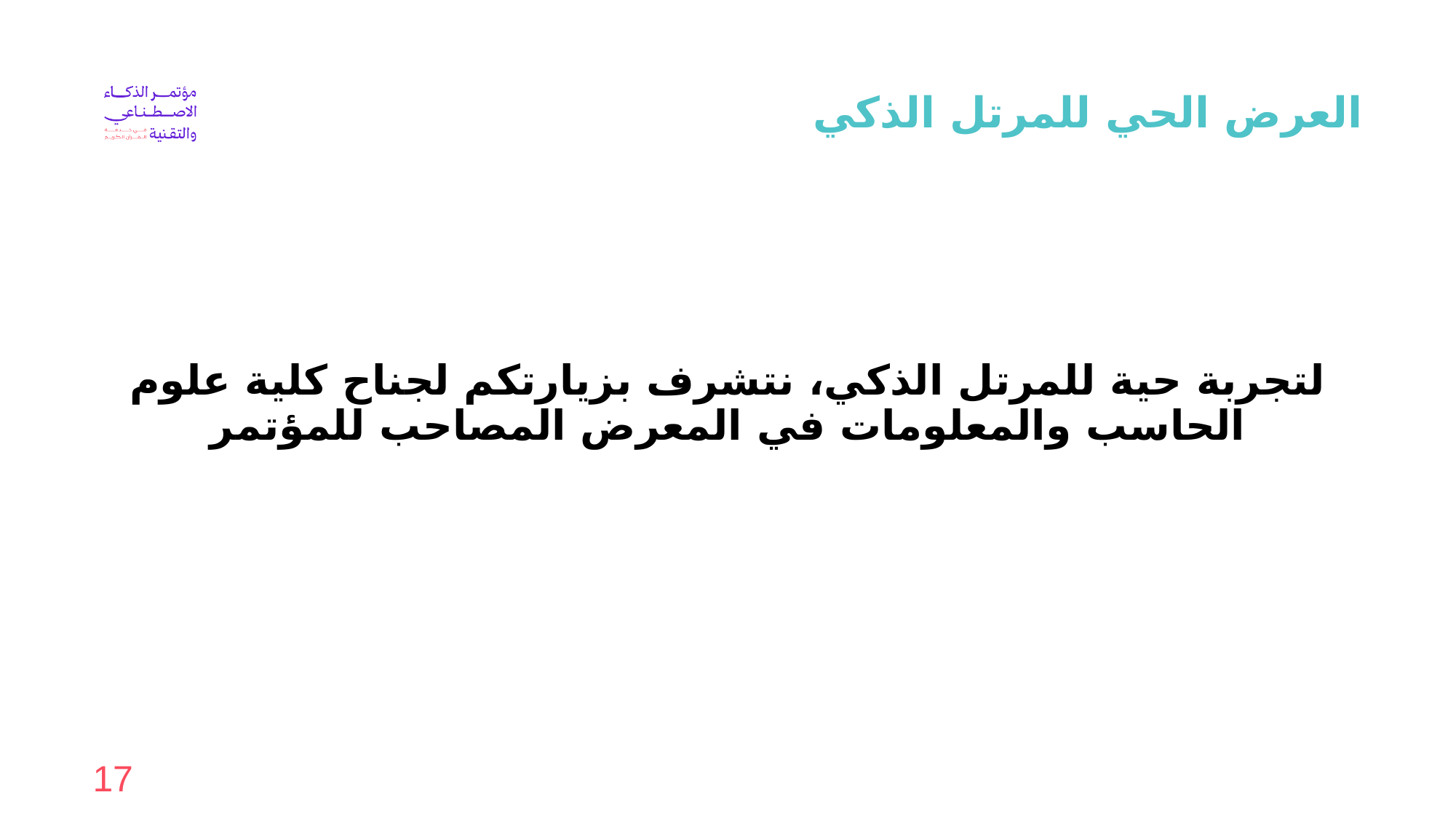

العرض الحي للمرتل الذكي
لتجربة حية للمرتل الذكي، نتشرف بزيارتكم لجناح كلية علوم الحاسب والمعلومات في المعرض المصاحب للمؤتمر
17